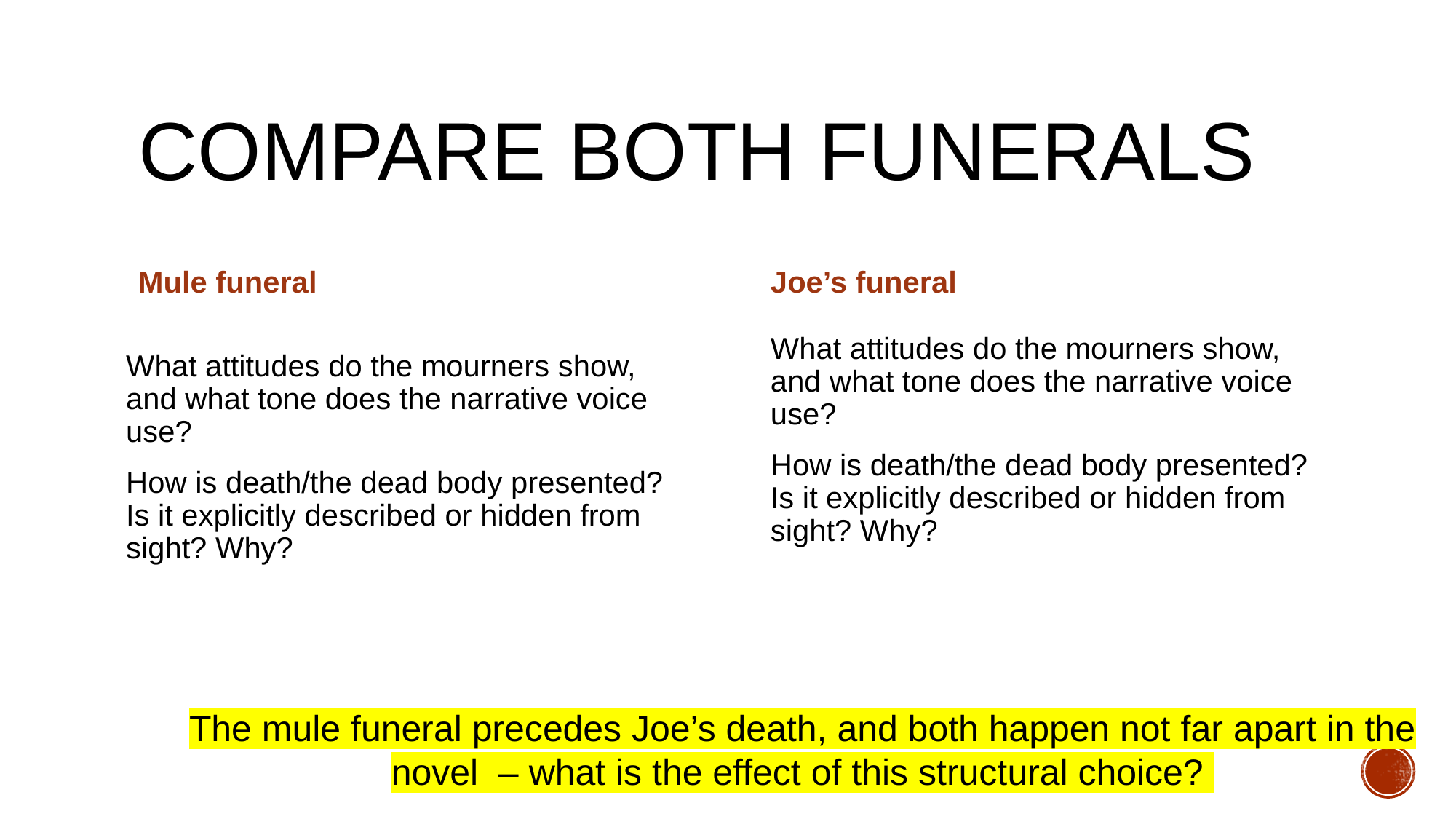

# Compare both funerals
Mule funeral
Joe’s funeral

What attitudes do the mourners show, and what tone does the narrative voice use?
How is death/the dead body presented? Is it explicitly described or hidden from sight? Why?

What attitudes do the mourners show, and what tone does the narrative voice use?
How is death/the dead body presented? Is it explicitly described or hidden from sight? Why?

The mule funeral precedes Joe’s death, and both happen not far apart in the novel  – what is the effect of this structural choice?